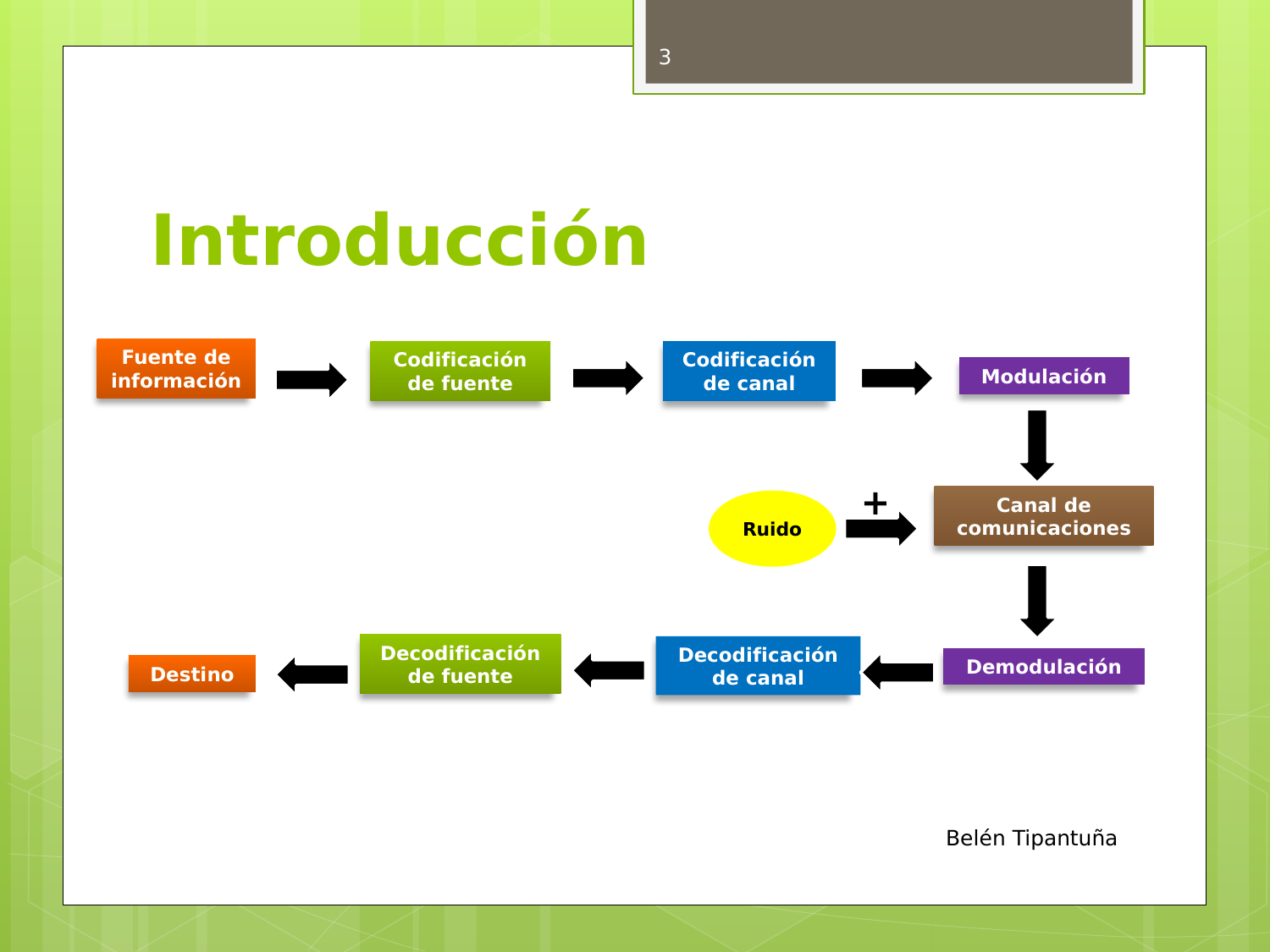

3
# Introducción
Fuente de información
Codificación de canal
Codificación de fuente

Modulación

+
Canal de comunicaciones
Ruido

Decodificación de fuente
Decodificación de canal
Demodulación

Destino
Belén Tipantuña